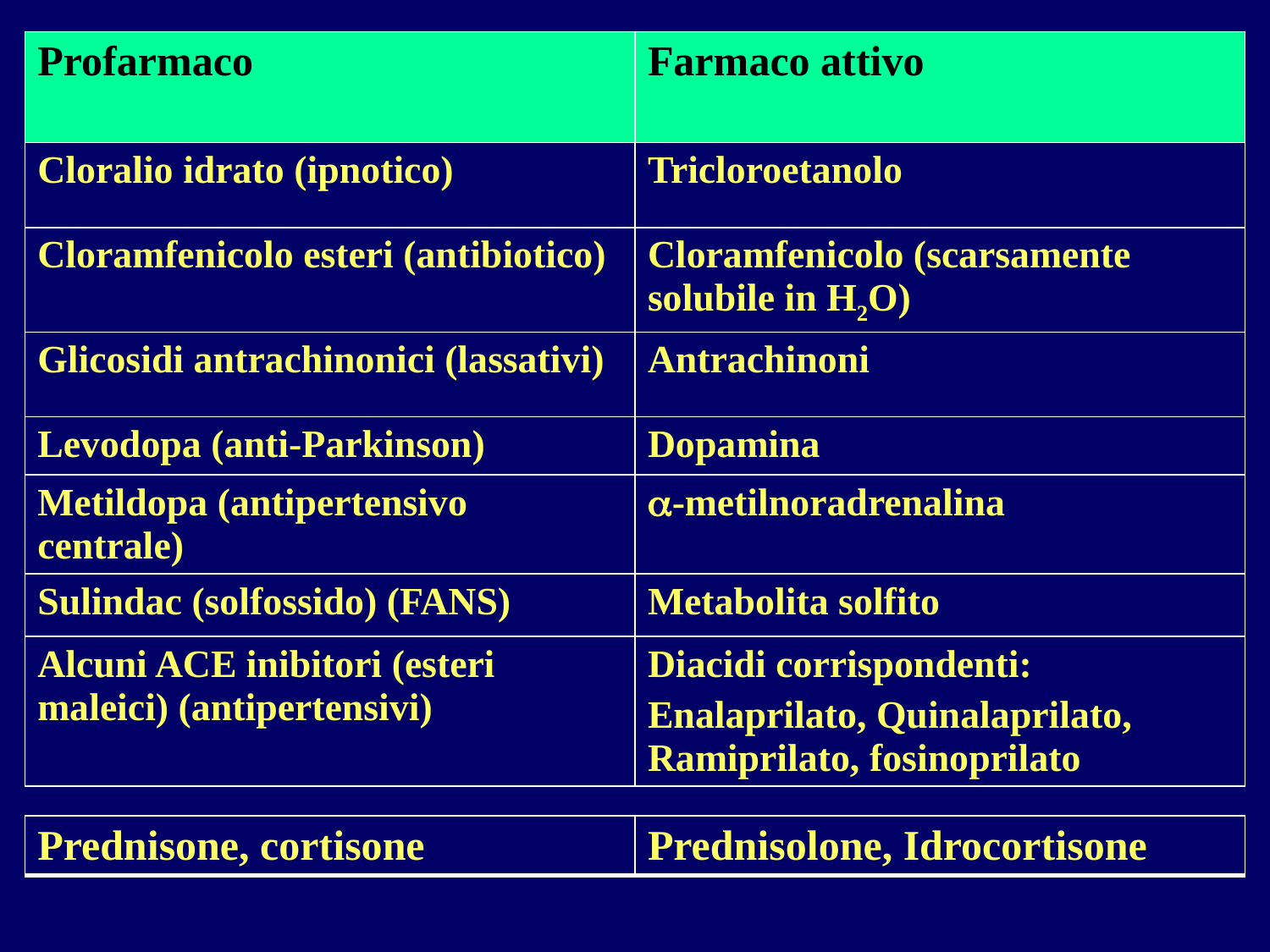

| Profarmaco | Farmaco attivo |
| --- | --- |
| Cloralio idrato (ipnotico) | Tricloroetanolo |
| Cloramfenicolo esteri (antibiotico) | Cloramfenicolo (scarsamente solubile in H2O) |
| Glicosidi antrachinonici (lassativi) | Antrachinoni |
| Levodopa (anti-Parkinson) | Dopamina |
| Metildopa (antipertensivo centrale) | α-metilnoradrenalina |
| Sulindac (solfossido) (FANS) | Metabolita solfito |
| Alcuni ACE inibitori (esteri maleici) (antipertensivi) | Diacidi corrispondenti: Enalaprilato, Quinalaprilato, Ramiprilato, fosinoprilato |
| Prednisone, cortisone | Prednisolone, Idrocortisone |
| --- | --- |